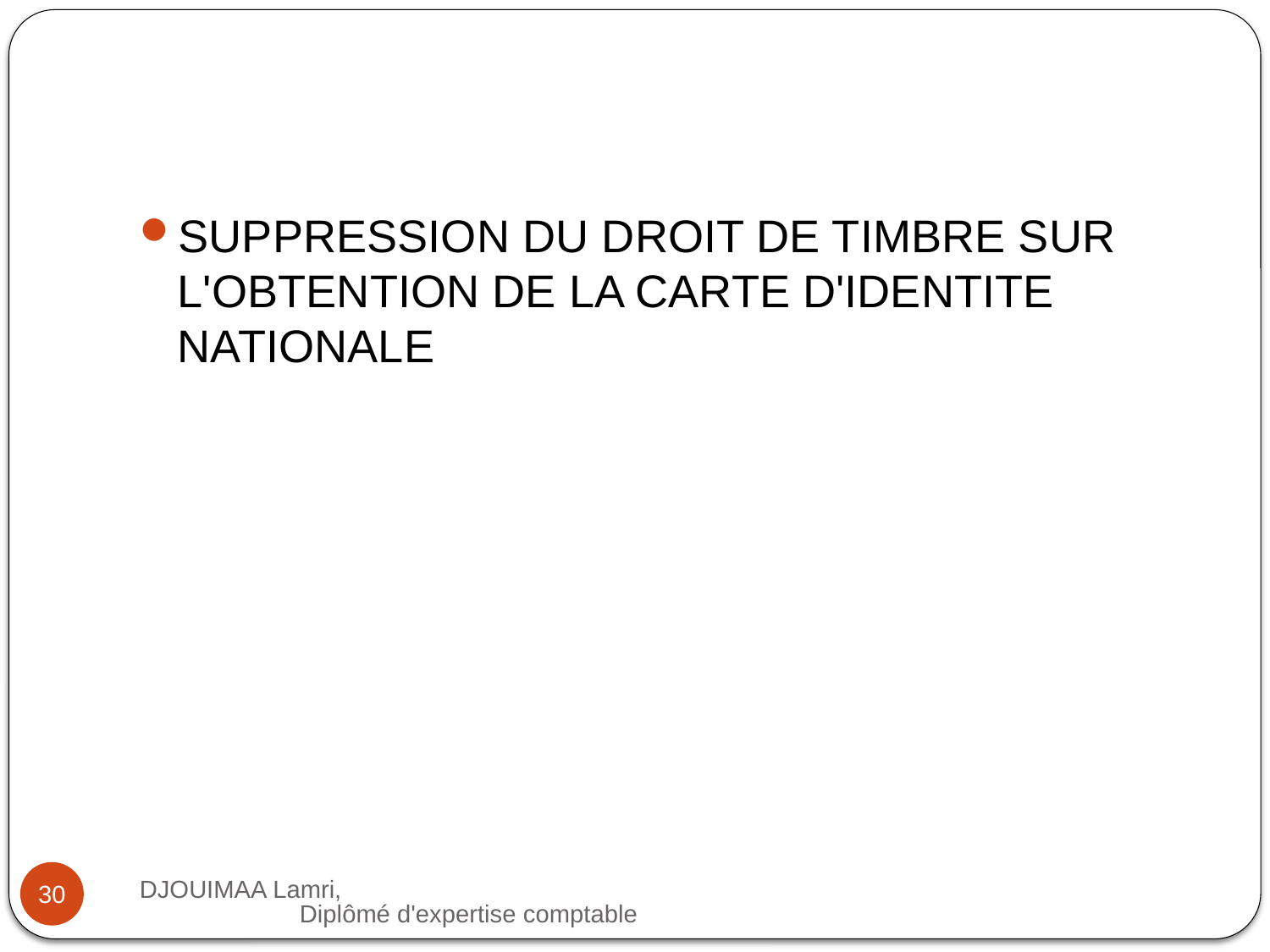

#
SUPPRESSION DU DROIT DE TIMBRE SUR L'OBTENTION DE LA CARTE D'IDENTITE NATIONALE
DJOUIMAA Lamri,                                                                     Diplômé d'expertise comptable
30